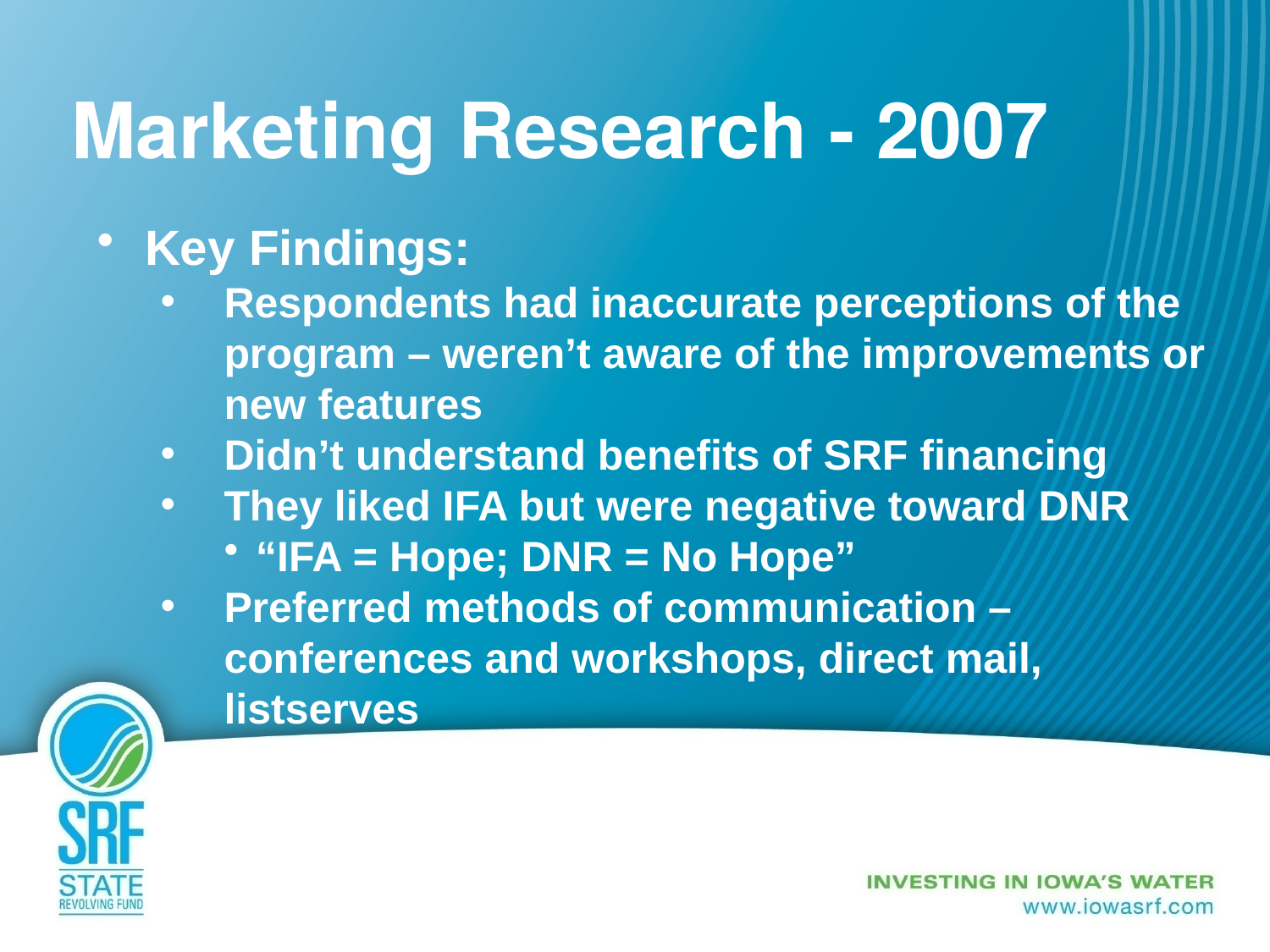

# Marketing Research - 2007
Key Findings:
Respondents had inaccurate perceptions of the program – weren’t aware of the improvements or new features
Didn’t understand benefits of SRF financing
They liked IFA but were negative toward DNR
“IFA = Hope; DNR = No Hope”
Preferred methods of communication – conferences and workshops, direct mail, listserves